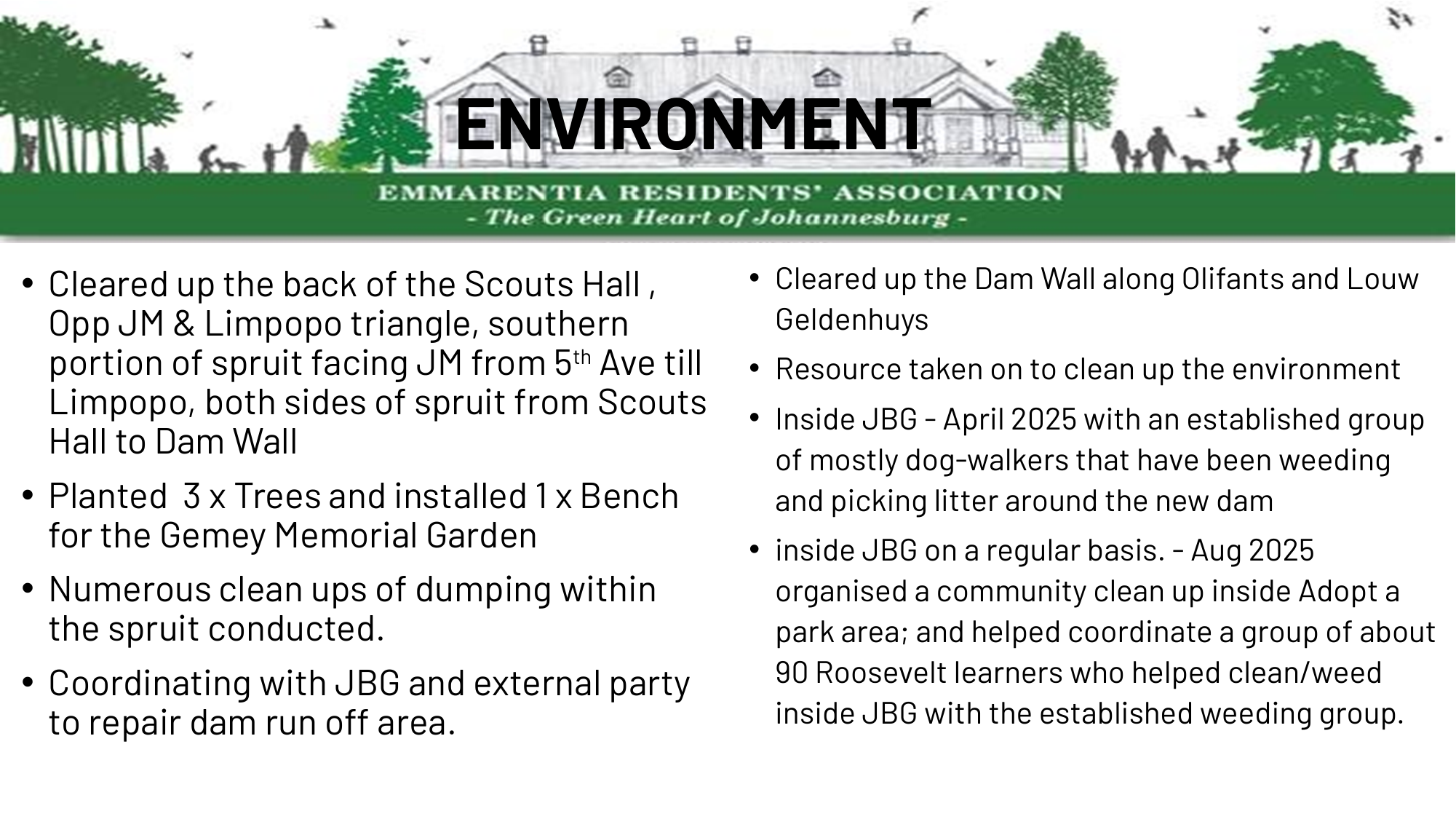

ENVIRONMENT
Cleared up the Dam Wall along Olifants and Louw Geldenhuys
Resource taken on to clean up the environment
Inside JBG - April 2025 with an established group of mostly dog-walkers that have been weeding and picking litter around the new dam
inside JBG on a regular basis. - Aug 2025 organised a community clean up inside Adopt a park area; and helped coordinate a group of about 90 Roosevelt learners who helped clean/weed inside JBG with the established weeding group.

Cleared up the back of the Scouts Hall , Opp JM & Limpopo triangle, southern portion of spruit facing JM from 5th Ave till Limpopo, both sides of spruit from Scouts Hall to Dam Wall
Planted  3 x Trees and installed 1 x Bench for the Gemey Memorial Garden
Numerous clean ups of dumping within the spruit conducted.
Coordinating with JBG and external party to repair dam run off area.